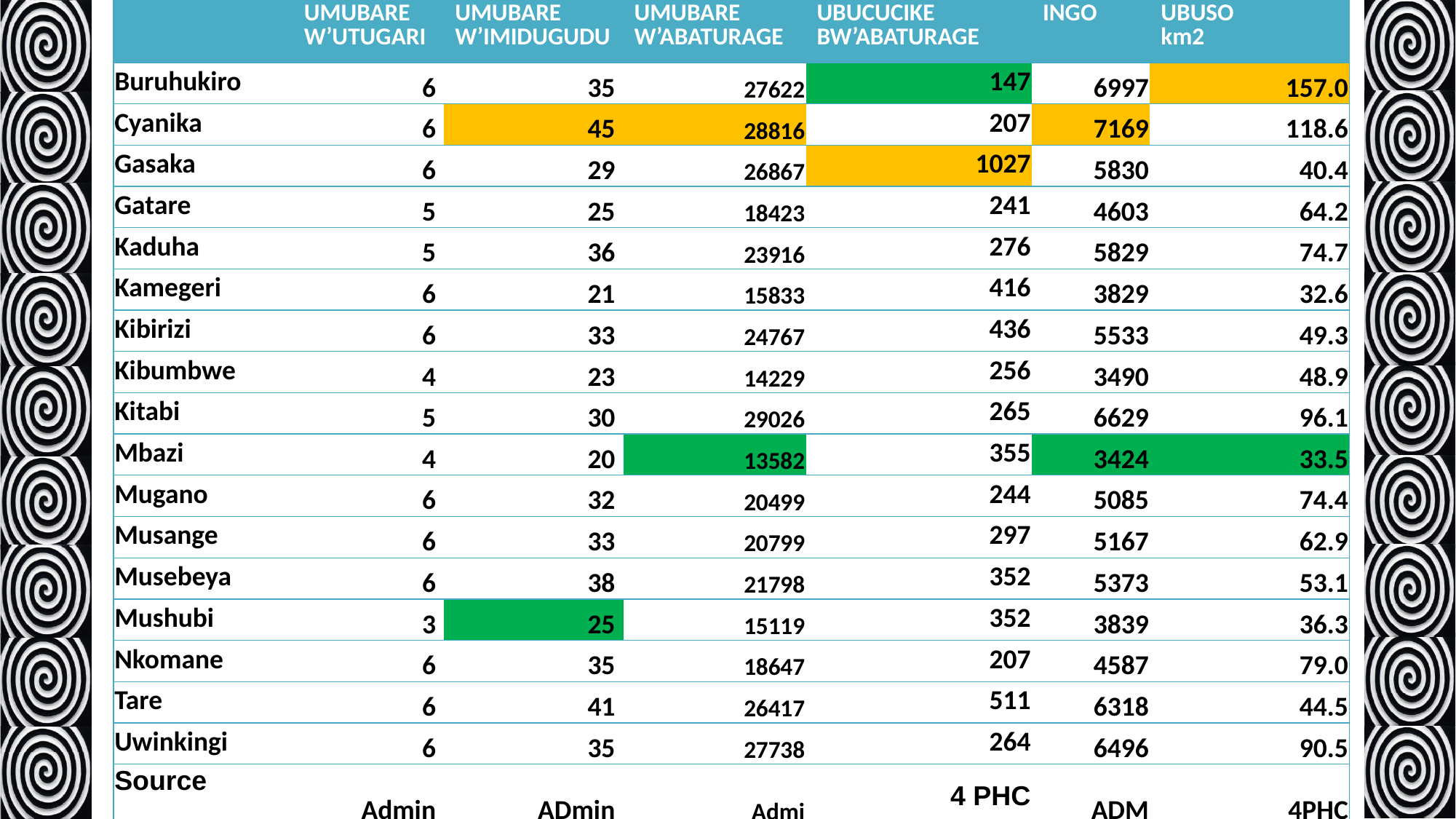

|  | UMUBARE W’UTUGARI | UMUBARE W’IMIDUGUDU | UMUBARE W’ABATURAGE | UBUCUCIKE BW’ABATURAGE | INGO | UBUSO km2 |
| --- | --- | --- | --- | --- | --- | --- |
| Buruhukiro | 6 | 35 | 27622 | 147 | 6997 | 157.0 |
| Cyanika | 6 | 45 | 28816 | 207 | 7169 | 118.6 |
| Gasaka | 6 | 29 | 26867 | 1027 | 5830 | 40.4 |
| Gatare | 5 | 25 | 18423 | 241 | 4603 | 64.2 |
| Kaduha | 5 | 36 | 23916 | 276 | 5829 | 74.7 |
| Kamegeri | 6 | 21 | 15833 | 416 | 3829 | 32.6 |
| Kibirizi | 6 | 33 | 24767 | 436 | 5533 | 49.3 |
| Kibumbwe | 4 | 23 | 14229 | 256 | 3490 | 48.9 |
| Kitabi | 5 | 30 | 29026 | 265 | 6629 | 96.1 |
| Mbazi | 4 | 20 | 13582 | 355 | 3424 | 33.5 |
| Mugano | 6 | 32 | 20499 | 244 | 5085 | 74.4 |
| Musange | 6 | 33 | 20799 | 297 | 5167 | 62.9 |
| Musebeya | 6 | 38 | 21798 | 352 | 5373 | 53.1 |
| Mushubi | 3 | 25 | 15119 | 352 | 3839 | 36.3 |
| Nkomane | 6 | 35 | 18647 | 207 | 4587 | 79.0 |
| Tare | 6 | 41 | 26417 | 511 | 6318 | 44.5 |
| Uwinkingi | 6 | 35 | 27738 | 264 | 6496 | 90.5 |
| Source | Admin | ADmin | Admi | 4 PHC | ADM | 4PHC |